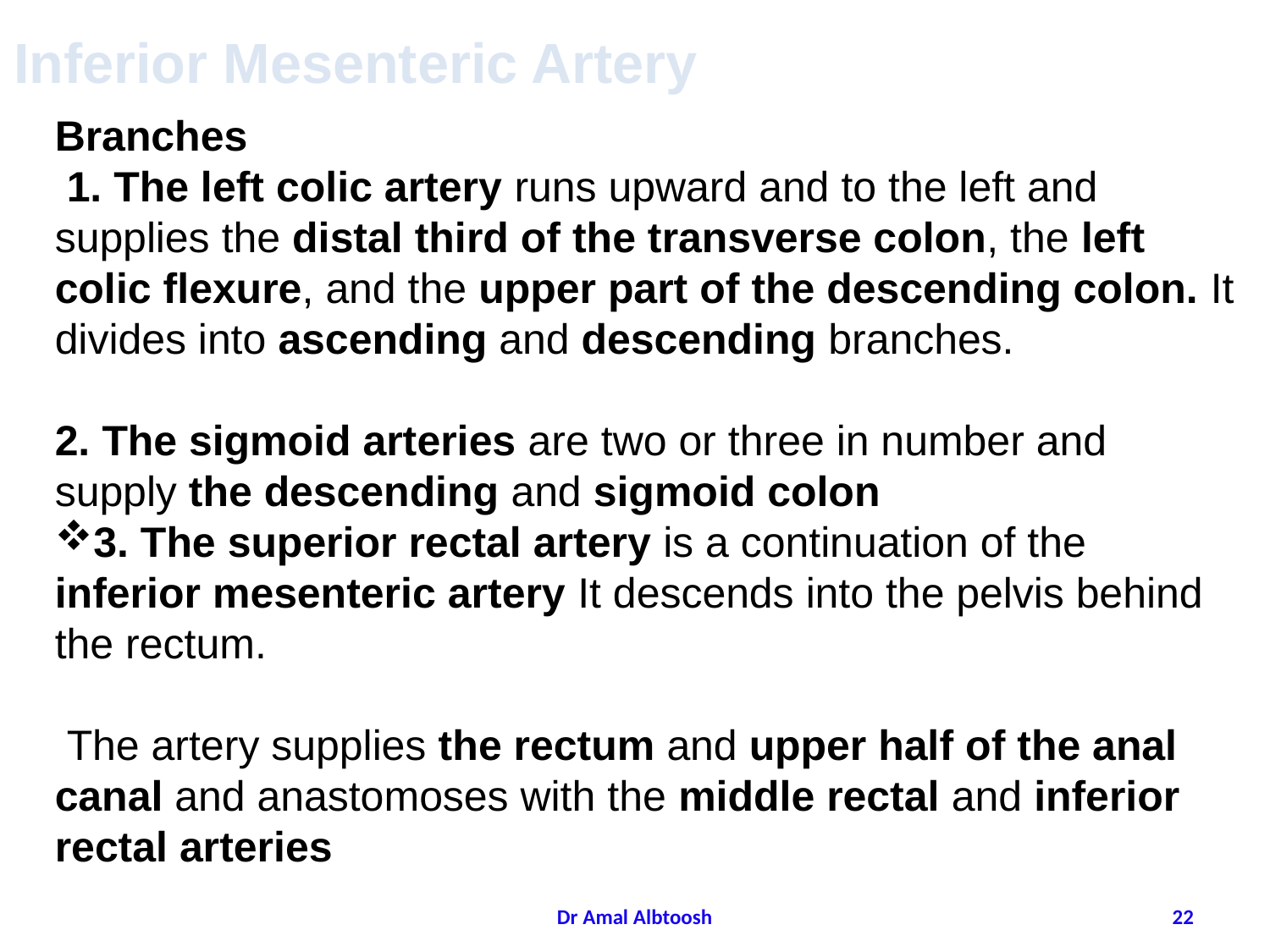

Inferior Mesenteric Artery
Branches
 1. The left colic artery runs upward and to the left and supplies the distal third of the transverse colon, the left colic flexure, and the upper part of the descending colon. It divides into ascending and descending branches.

2. The sigmoid arteries are two or three in number and supply the descending and sigmoid colon
3. The superior rectal artery is a continuation of the inferior mesenteric artery It descends into the pelvis behind the rectum.

 The artery supplies the rectum and upper half of the anal canal and anastomoses with the middle rectal and inferior rectal arteries

Dr Amal Albtoosh
22